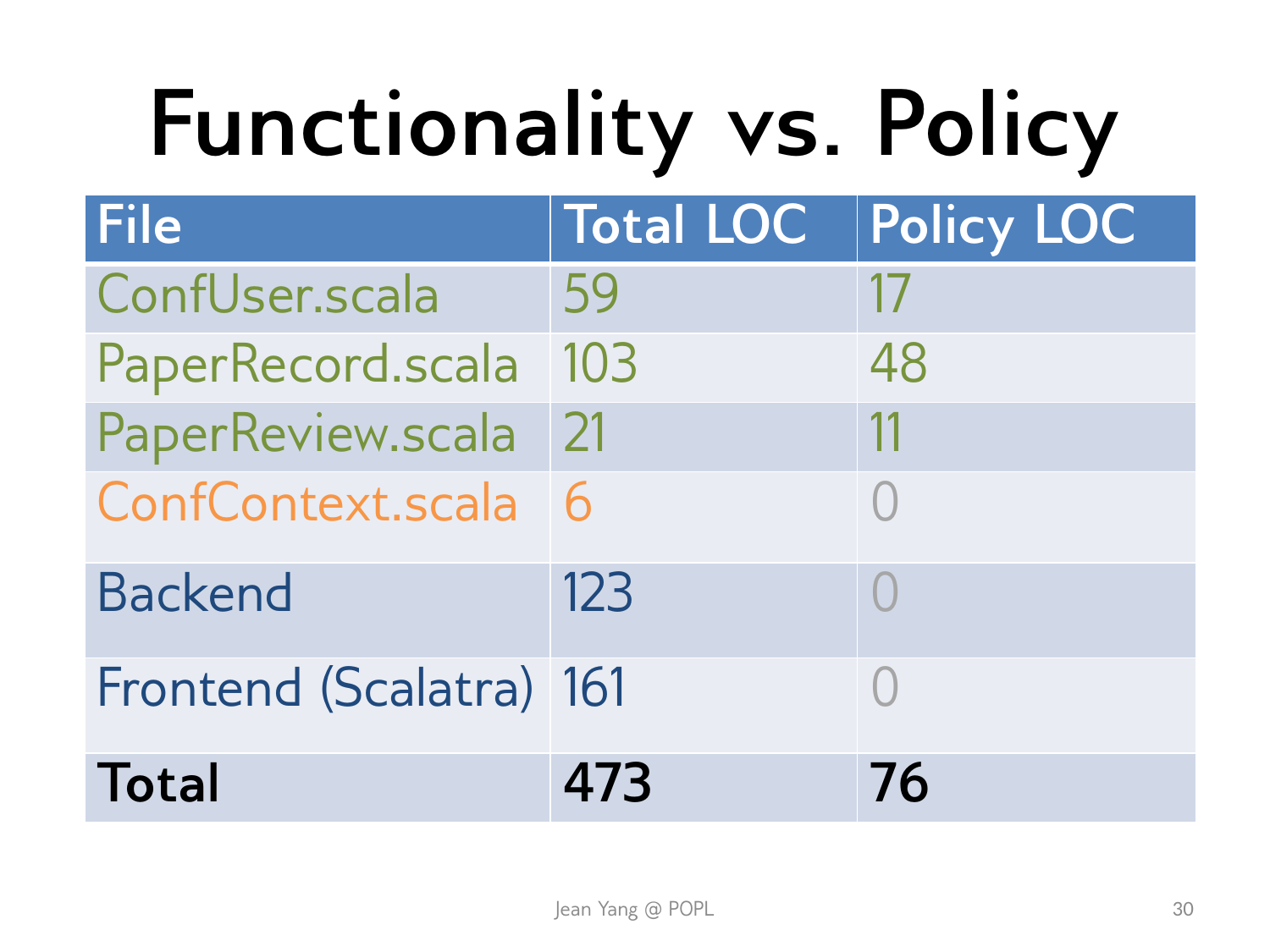

# Functionality vs. Policy
| File | Total LOC | Policy LOC |
| --- | --- | --- |
| ConfUser.scala | 59 | 17 |
| PaperRecord.scala | 103 | 48 |
| PaperReview.scala | 21 | 11 |
| ConfContext.scala | 6 | 0 |
| Backend | 123 | 0 |
| Frontend (Scalatra) | 161 | 0 |
| Total | 473 | 76 |
Jean Yang @ POPL
30